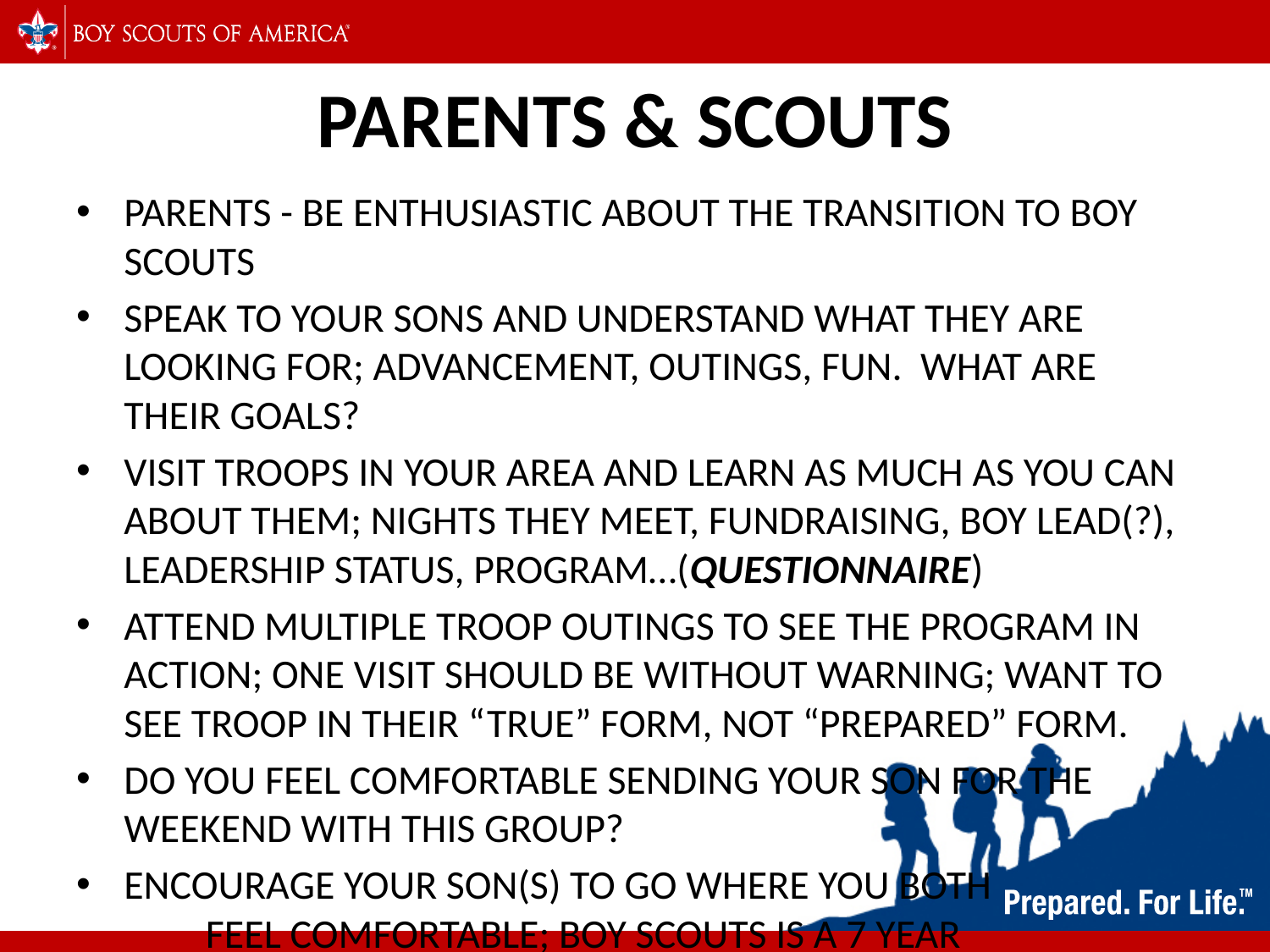

# PARENTS & SCOUTS
Parents - be enthusiastic about the transition to Boy Scouts
Speak to your sons and understand what they are looking for; advancement, outings, fun.  What are their goals?
Visit Troops in your area and learn as much as you can about them; nights they meet, fundraising, Boy Lead(?), leadership status, program…(questionnaire)
Attend multiple Troop outings to see the program in action; one visit should be without warning; want to see troop in their “true” form, not “prepared” form.
Do you feel comfortable sending your son for the weekend with this group?
Encourage your son(s) to go where you both                                feel comfortable; boy scouts is a 7 year                                  commitment.